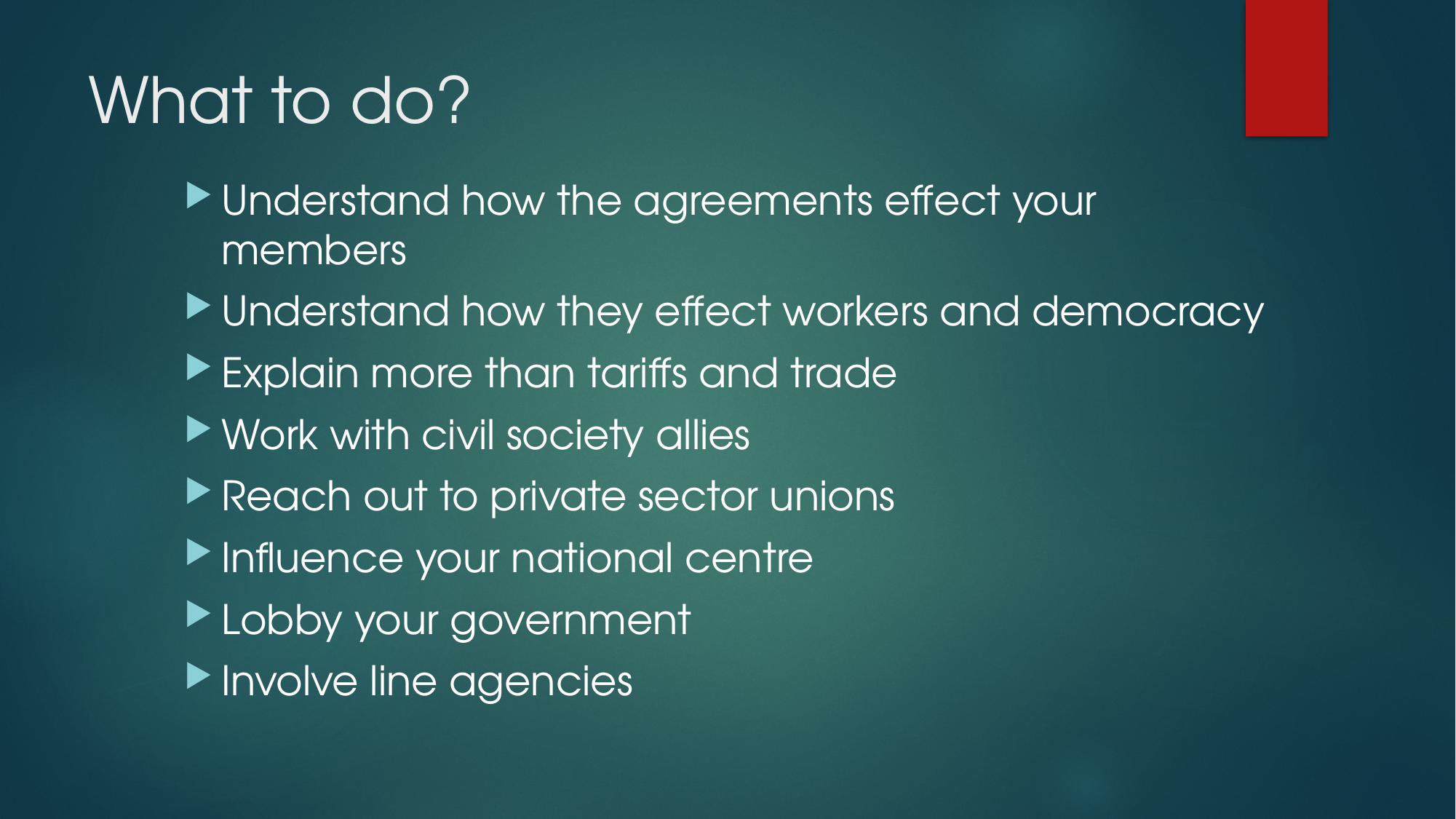

# What to do?
Understand how the agreements effect your members
Understand how they effect workers and democracy
Explain more than tariffs and trade
Work with civil society allies
Reach out to private sector unions
Influence your national centre
Lobby your government
Involve line agencies